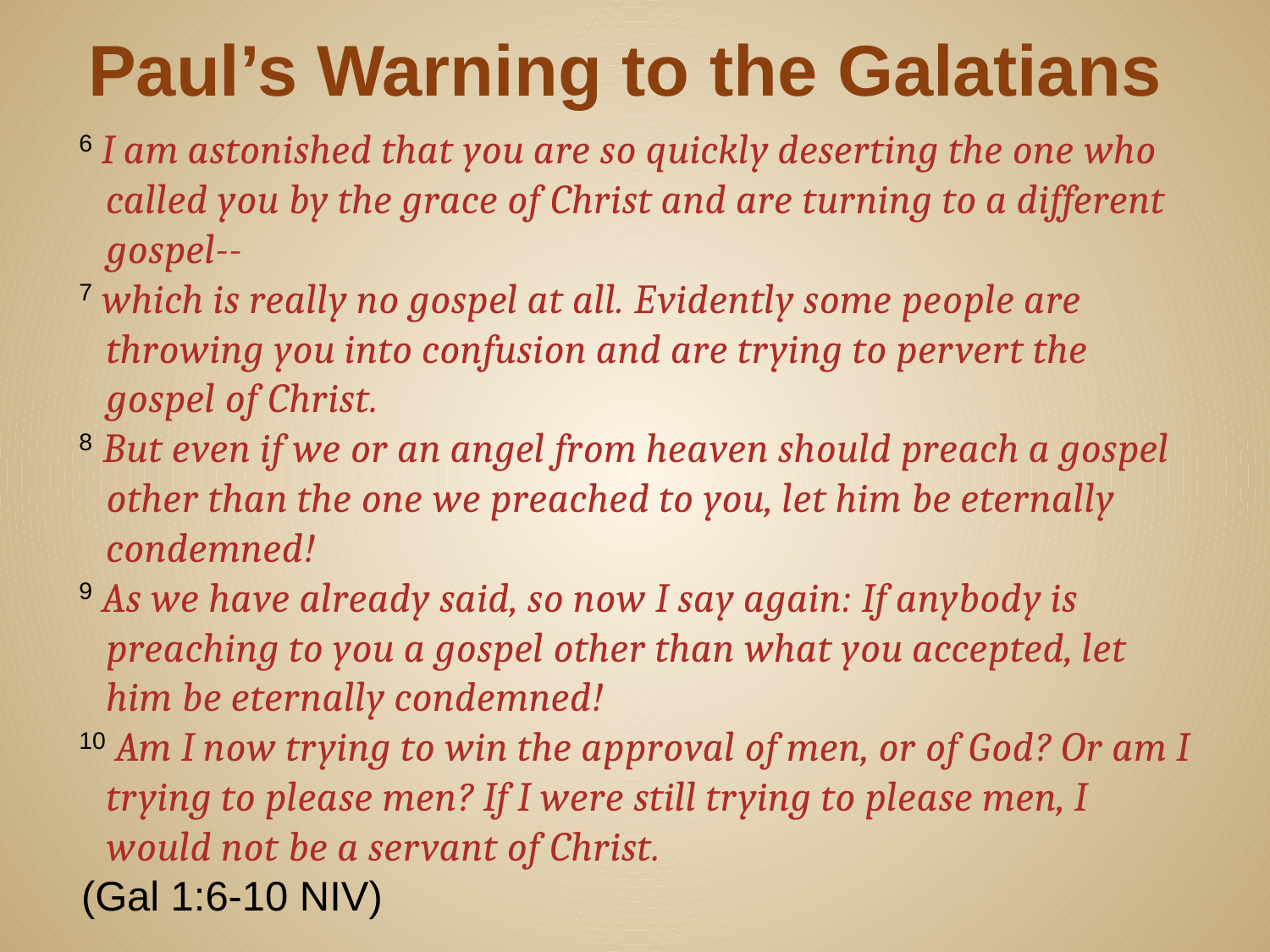

# Paul’s Warning to the Galatians
 6 I am astonished that you are so quickly deserting the one who called you by the grace of Christ and are turning to a different gospel--
 7 which is really no gospel at all. Evidently some people are throwing you into confusion and are trying to pervert the gospel of Christ.
 8 But even if we or an angel from heaven should preach a gospel other than the one we preached to you, let him be eternally condemned!
 9 As we have already said, so now I say again: If anybody is preaching to you a gospel other than what you accepted, let him be eternally condemned!
 10 Am I now trying to win the approval of men, or of God? Or am I trying to please men? If I were still trying to please men, I would not be a servant of Christ.
 (Gal 1:6-10 NIV)